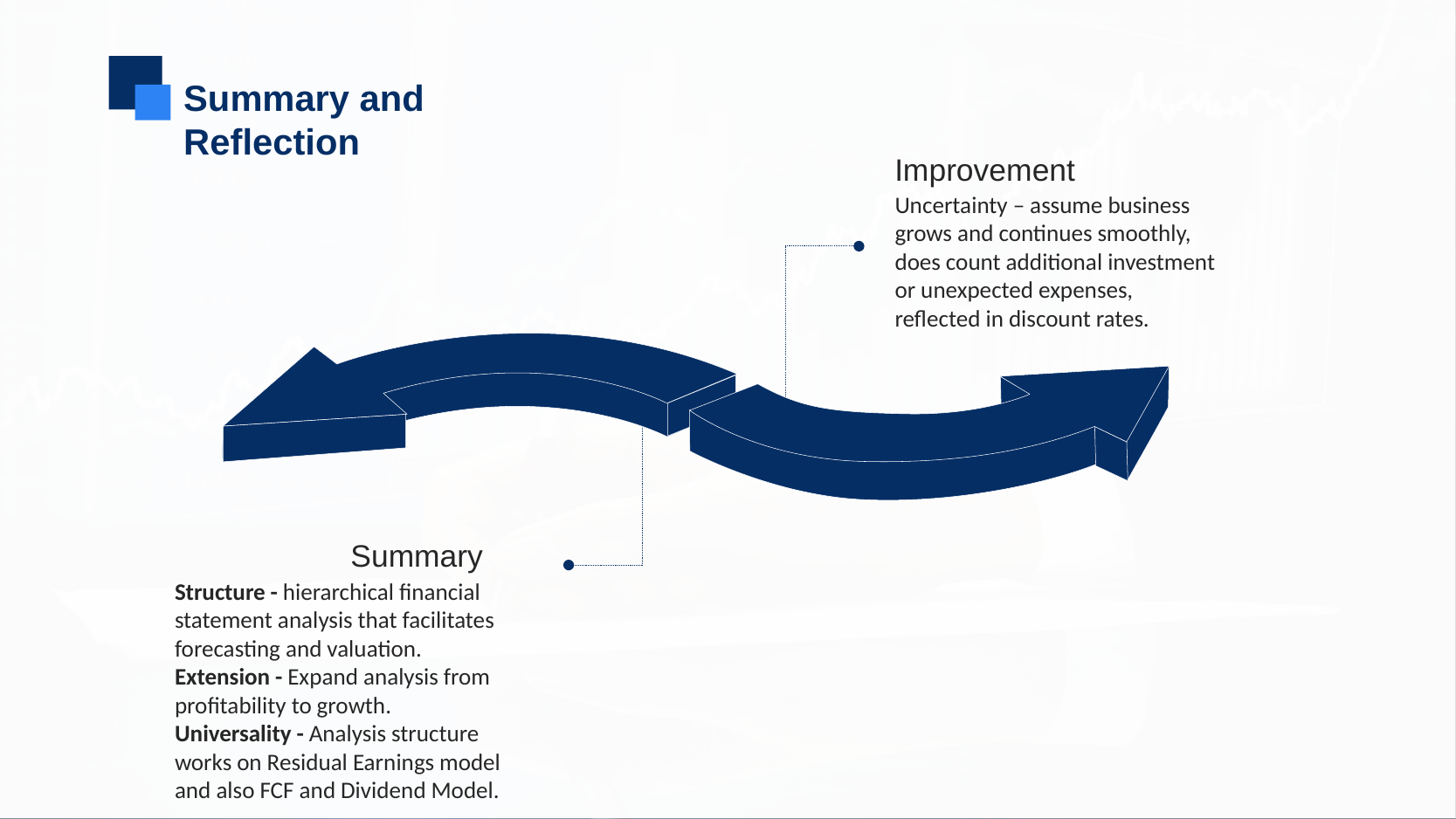

Summary and Reflection

Improvement
Uncertainty – assume business grows and continues smoothly, does count additional investment or unexpected expenses, reflected in discount rates.

Summary
Structure - hierarchical financial statement analysis that facilitates forecasting and valuation.
Extension - Expand analysis from profitability to growth.
Universality - Analysis structure works on Residual Earnings model and also FCF and Dividend Model.